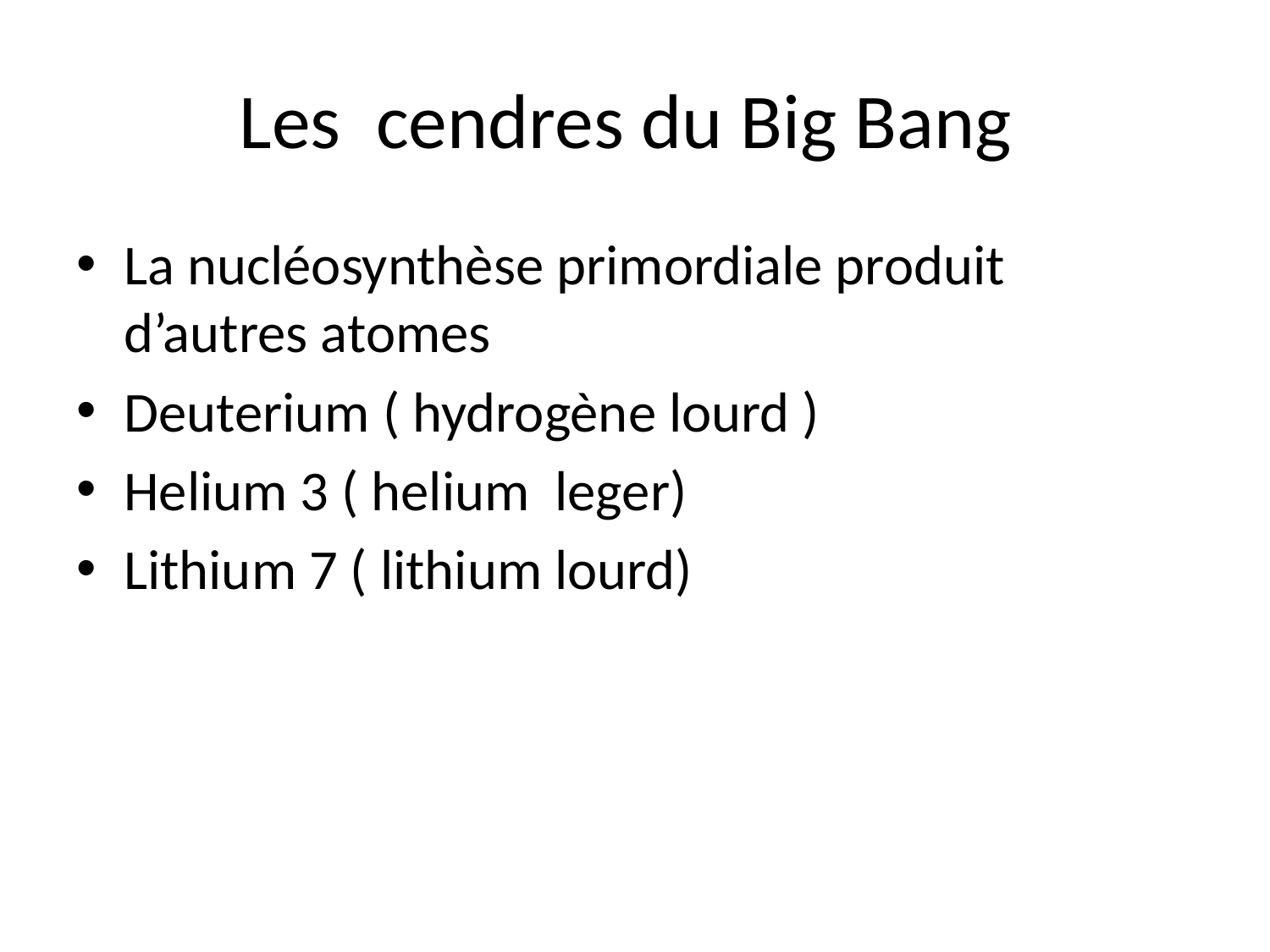

# Les  cendres du Big Bang
La nucléosynthèse primordiale produit d’autres atomes
Deuterium ( hydrogène lourd )
Helium 3 ( helium  leger)
Lithium 7 ( lithium lourd)